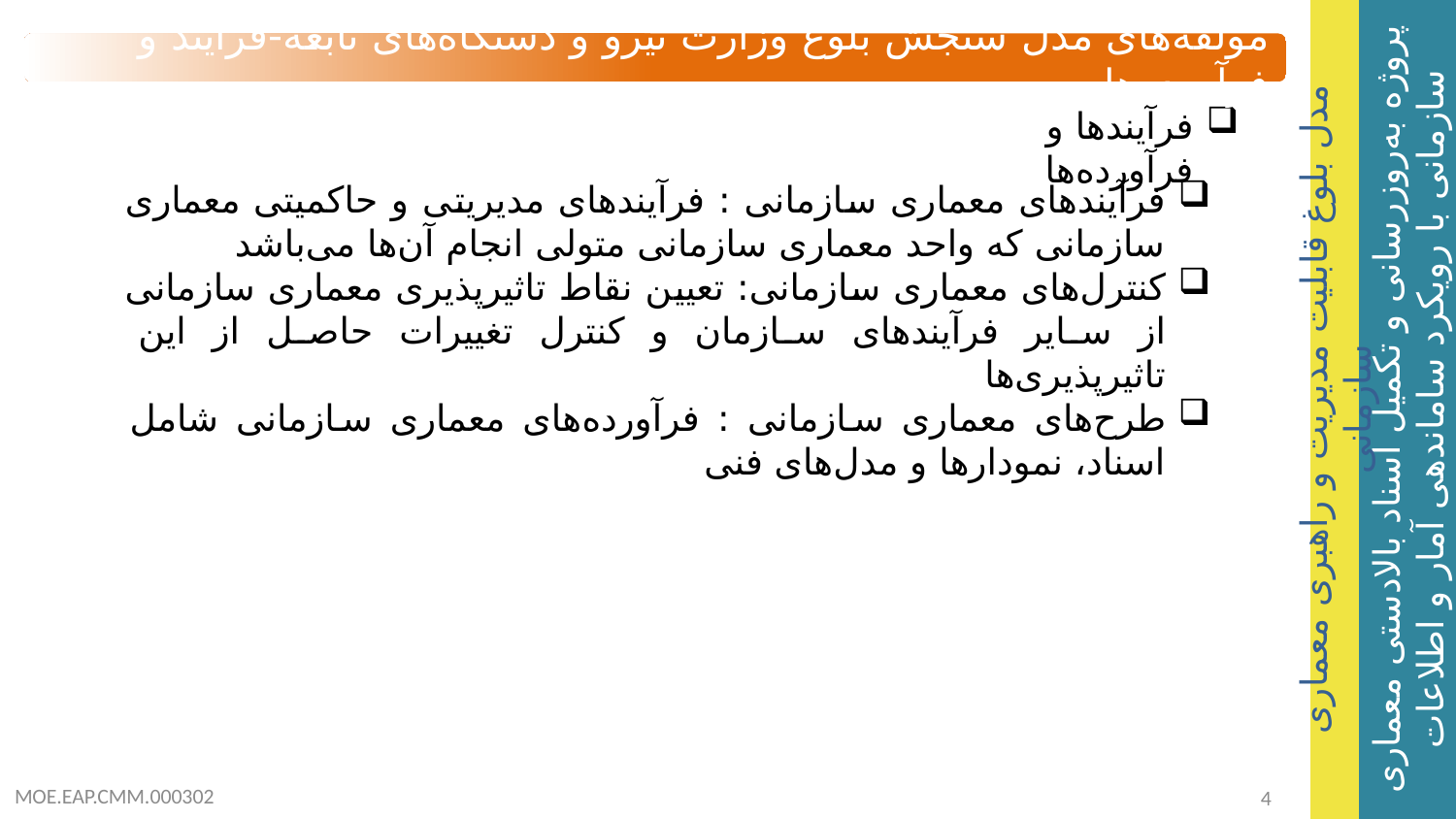

مولفه‌های مدل سنجش بلوغ وزارت نیرو و دستگاه‌های تابعه-فرآیند و فرآورده‌ها
فرآیندها و فرآورده‌ها
فرآیندهای معماری سازمانی : فرآیندهای مدیریتی و حاکمیتی معماری سازمانی که واحد معماری سازمانی متولی انجام آن‌ها می‌باشد
کنترل‌های معماری سازمانی: تعیین نقاط تاثیرپذیری معماری سازمانی از سایر فرآیندهای سازمان و کنترل تغییرات حاصل از این تاثیرپذیری‌ها
طرح‌های معماری سازمانی : فرآورده‌های معماری سازمانی شامل اسناد، نمودارها و مدل‌های فنی

MOE.EAP.CMM.000302
4